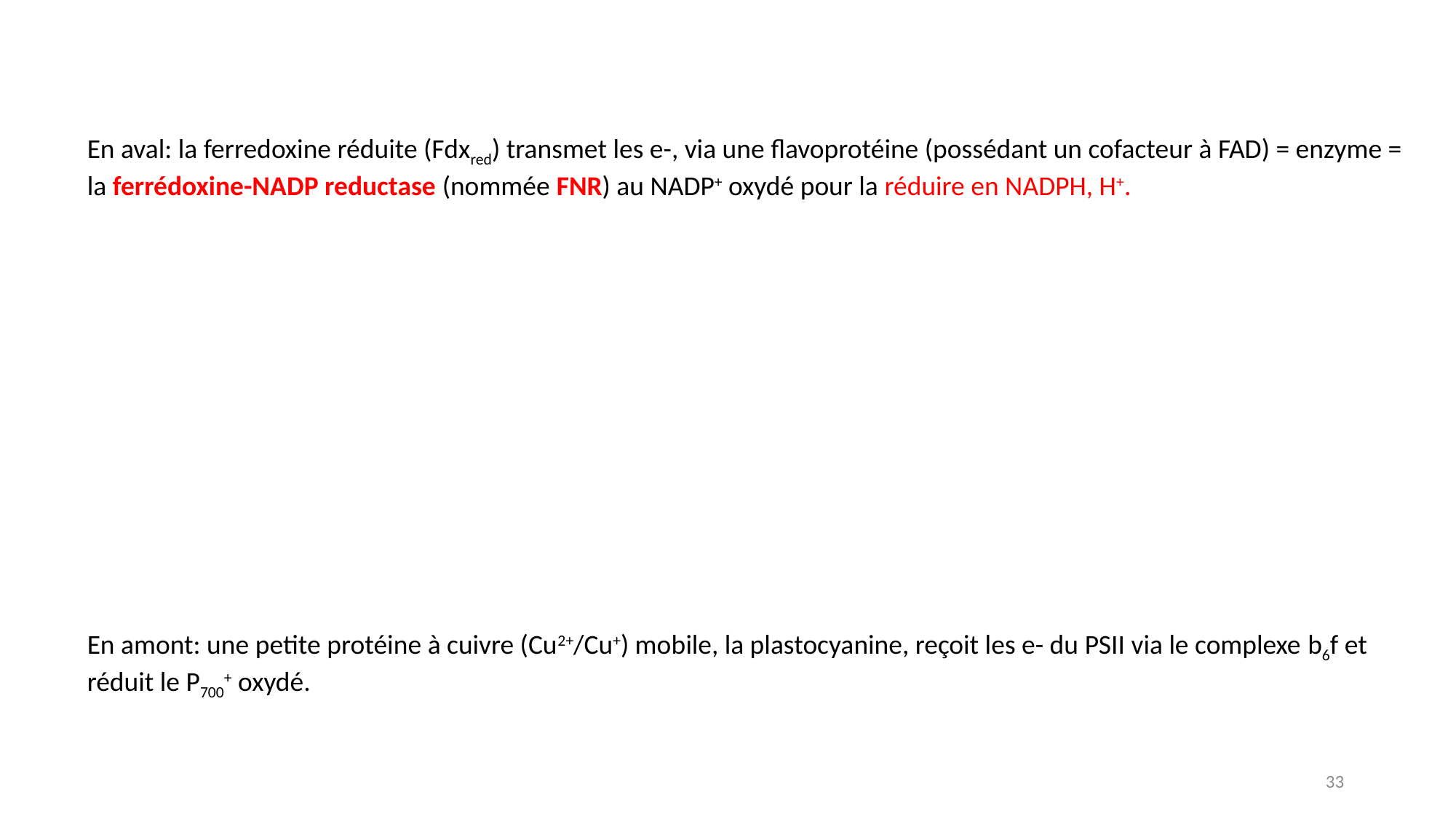

En aval: la ferredoxine réduite (Fdxred) transmet les e-, via une flavoprotéine (possédant un cofacteur à FAD) = enzyme = la ferrédoxine-NADP reductase (nommée FNR) au NADP+ oxydé pour la réduire en NADPH, H+.

En amont: une petite protéine à cuivre (Cu2+/Cu+) mobile, la plastocyanine, reçoit les e- du PSII via le complexe b6f et réduit le P700+ oxydé.
33